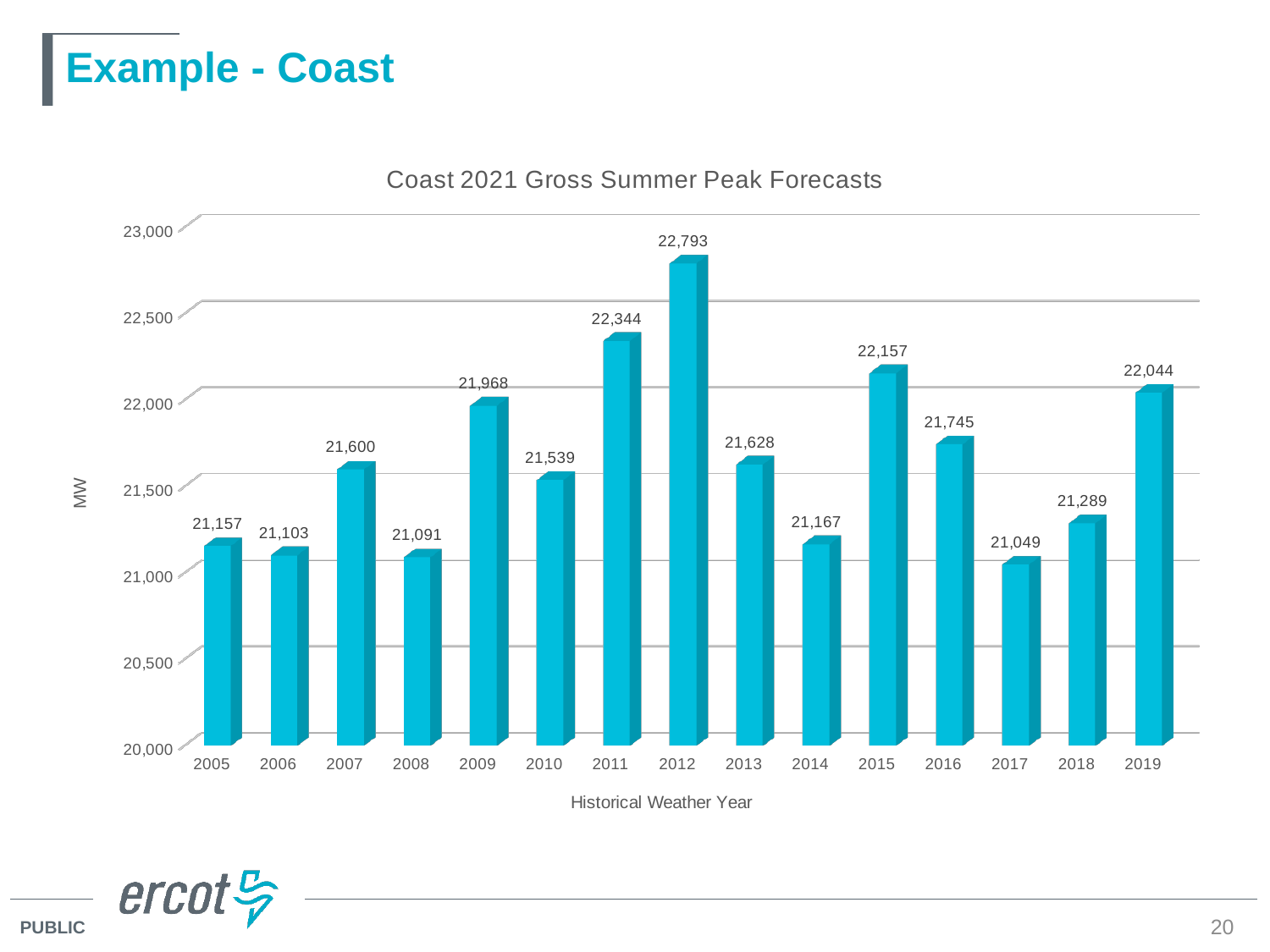

# Example - Coast

[unsupported chart]

20